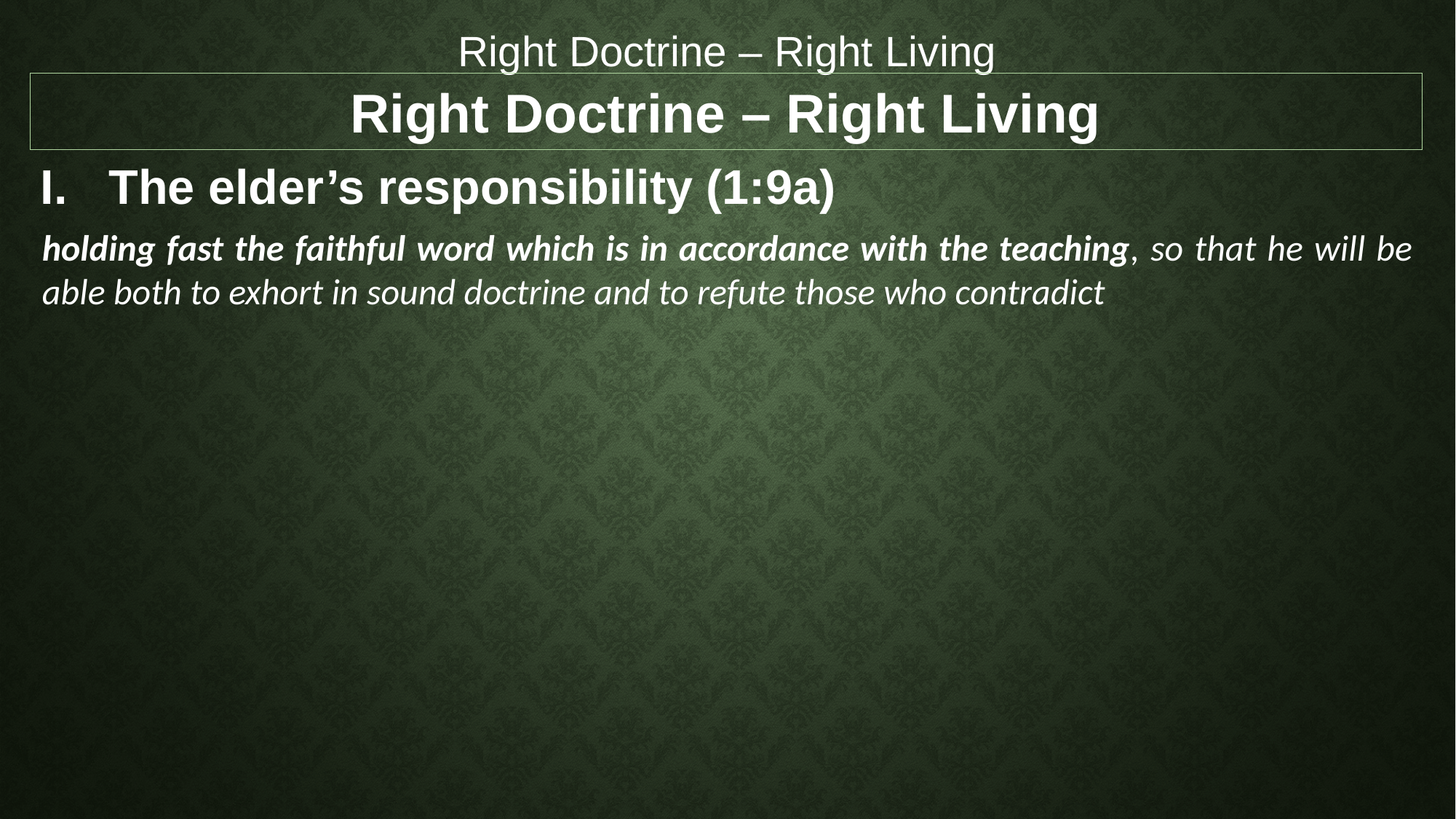

Right Doctrine – Right Living
Right Doctrine – Right Living
The elder’s responsibility (1:9a)
holding fast the faithful word which is in accordance with the teaching, so that he will be able both to exhort in sound doctrine and to refute those who contradict